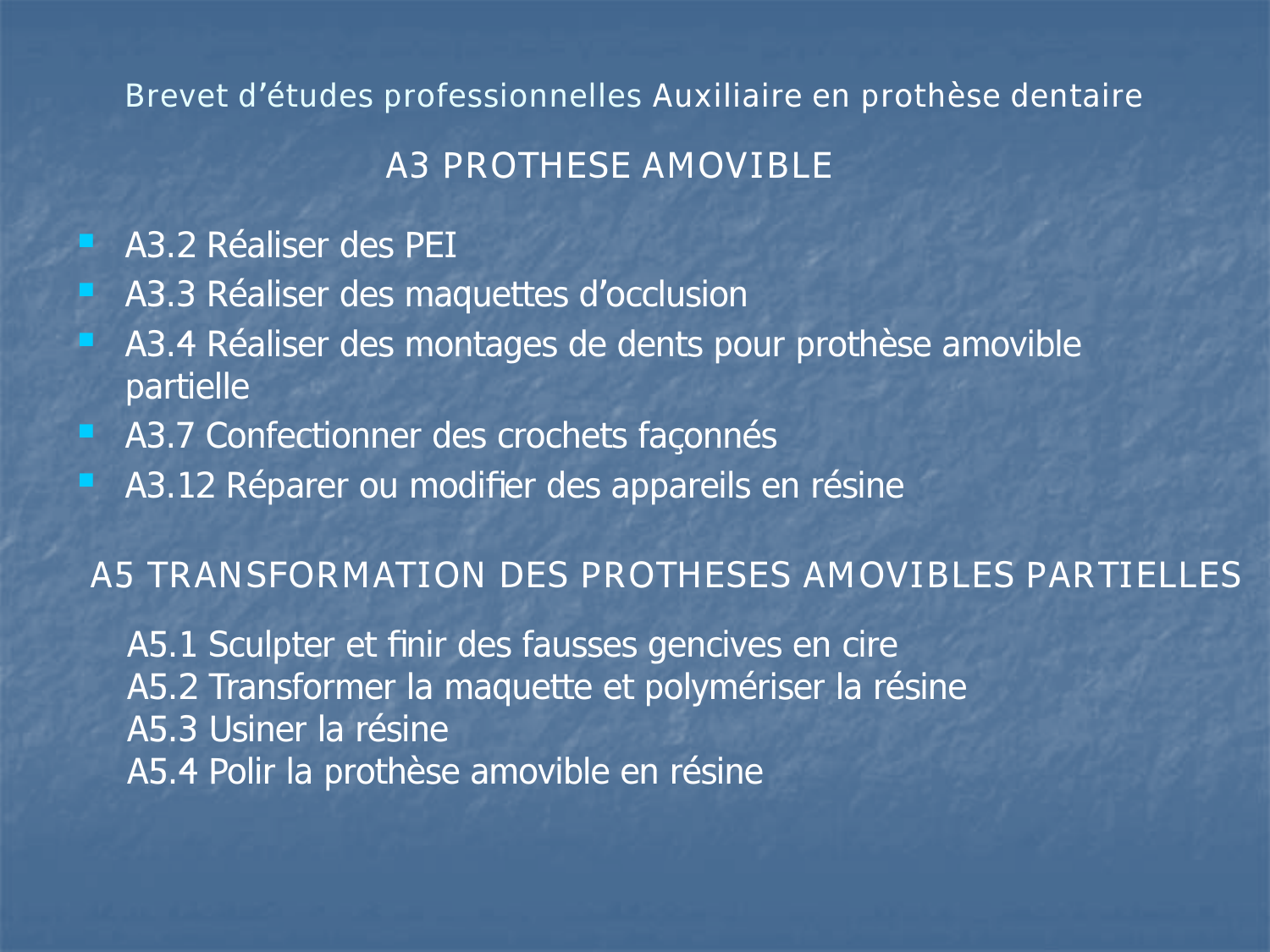

# Brevet d’études professionnelles Auxiliaire en prothèse dentaire
A3 PROTHESE AMOVIBLE
A3.2 Réaliser des PEI
A3.3 Réaliser des maquettes d’occlusion
A3.4 Réaliser des montages de dents pour prothèse amovible partielle
A3.7 Confectionner des crochets façonnés
A3.12 Réparer ou modifier des appareils en résine
A5 TRANSFORMATION DES PROTHESES AMOVIBLES PARTIELLES
A5.1 Sculpter et finir des fausses gencives en cire
A5.2 Transformer la maquette et polymériser la résine
A5.3 Usiner la résine
A5.4 Polir la prothèse amovible en résine